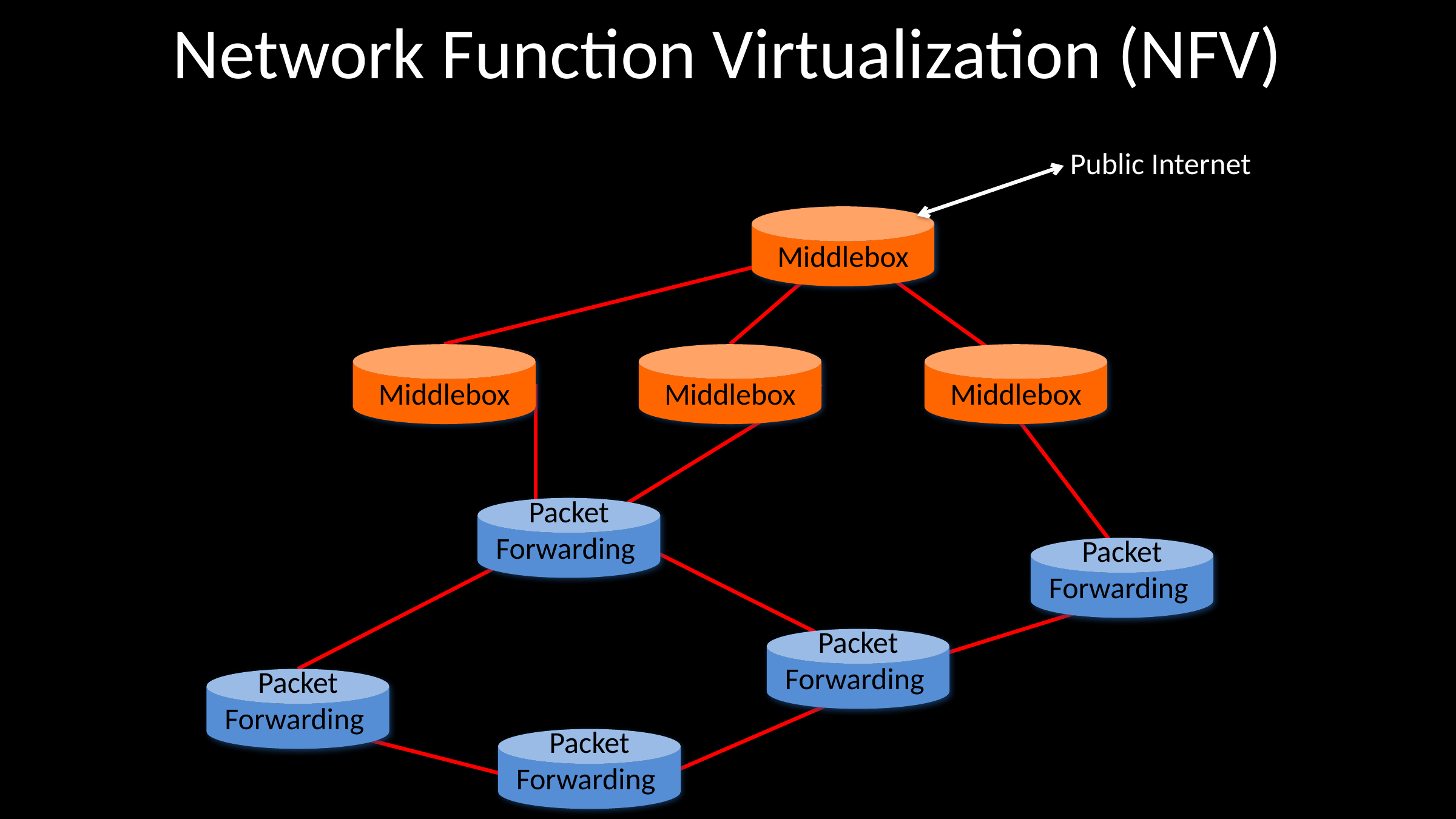

# Network Function Virtualization (NFV)
Public Internet

Middlebox

Middlebox

Middlebox

Middlebox

Packet
Forwarding

Packet
Forwarding

Packet
Forwarding

Packet
Forwarding

Packet
Forwarding